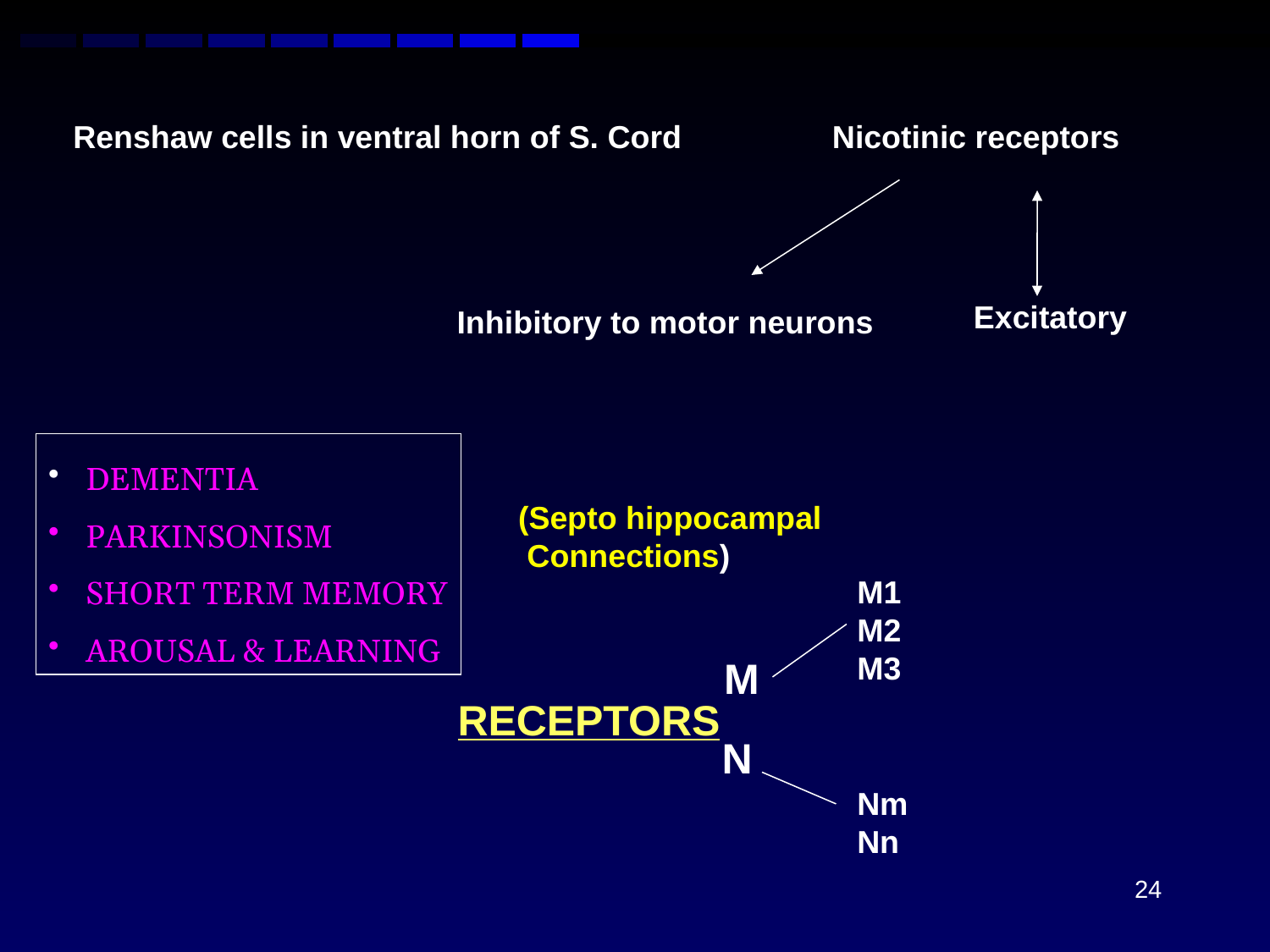

Renshaw cells in ventral horn of S. Cord                 Nicotinic receptors

Excitatory
Inhibitory to motor neurons
 DEMENTIA
 PARKINSONISM
 SHORT TERM MEMORY
 AROUSAL & LEARNING
(Septo hippocampal
 Connections)
M1
M2
M3

M

RECEPTORS
N

Nm
Nn
24